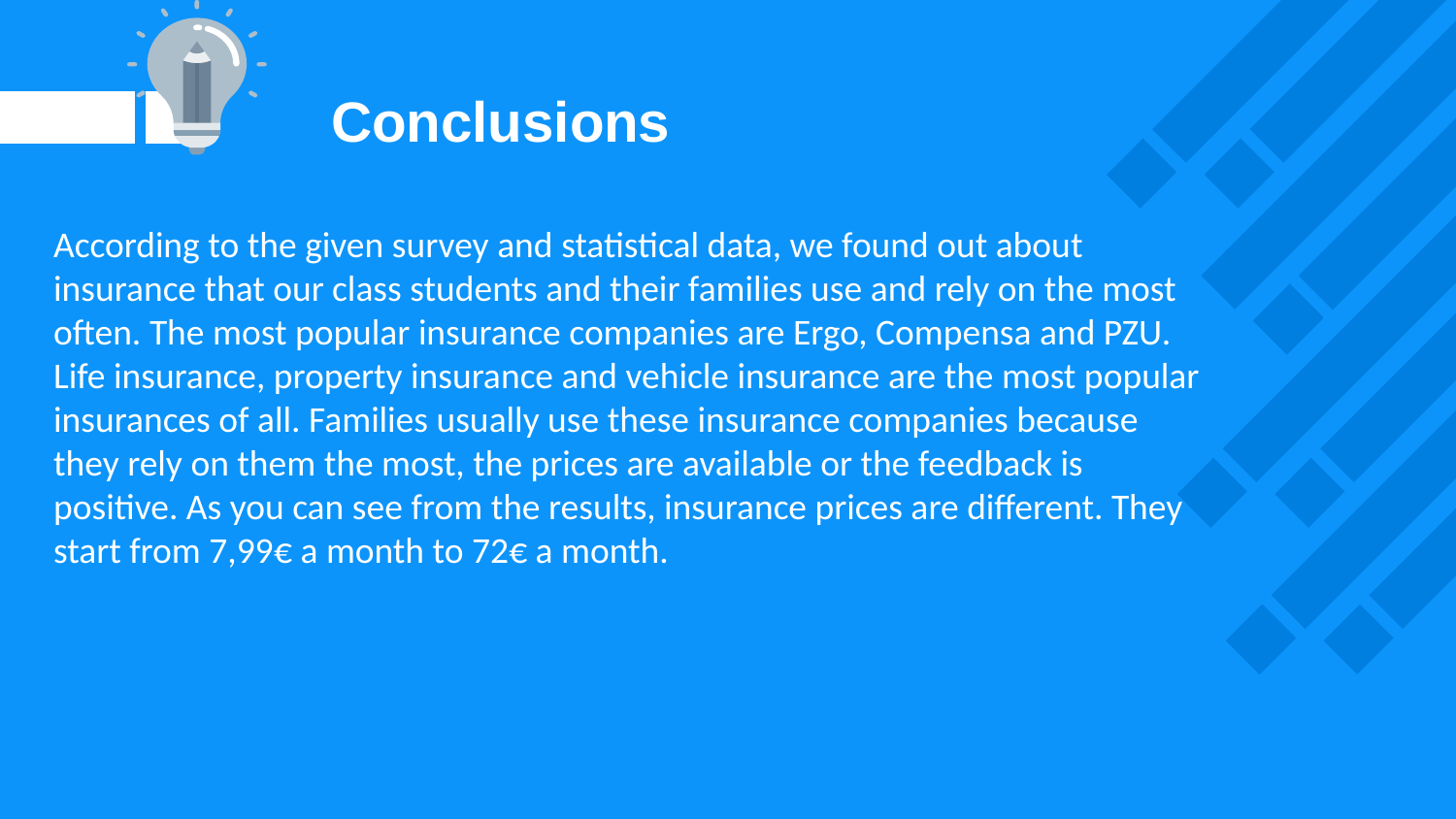

# Conclusions
According to the given survey and statistical data, we found out about insurance that our class students and their families use and rely on the most often. The most popular insurance companies are Ergo, Compensa and PZU. Life insurance, property insurance and vehicle insurance are the most popular insurances of all. Families usually use these insurance companies because they rely on them the most, the prices are available or the feedback is positive. As you can see from the results, insurance prices are different. They start from 7,99€ a month to 72€ a month.